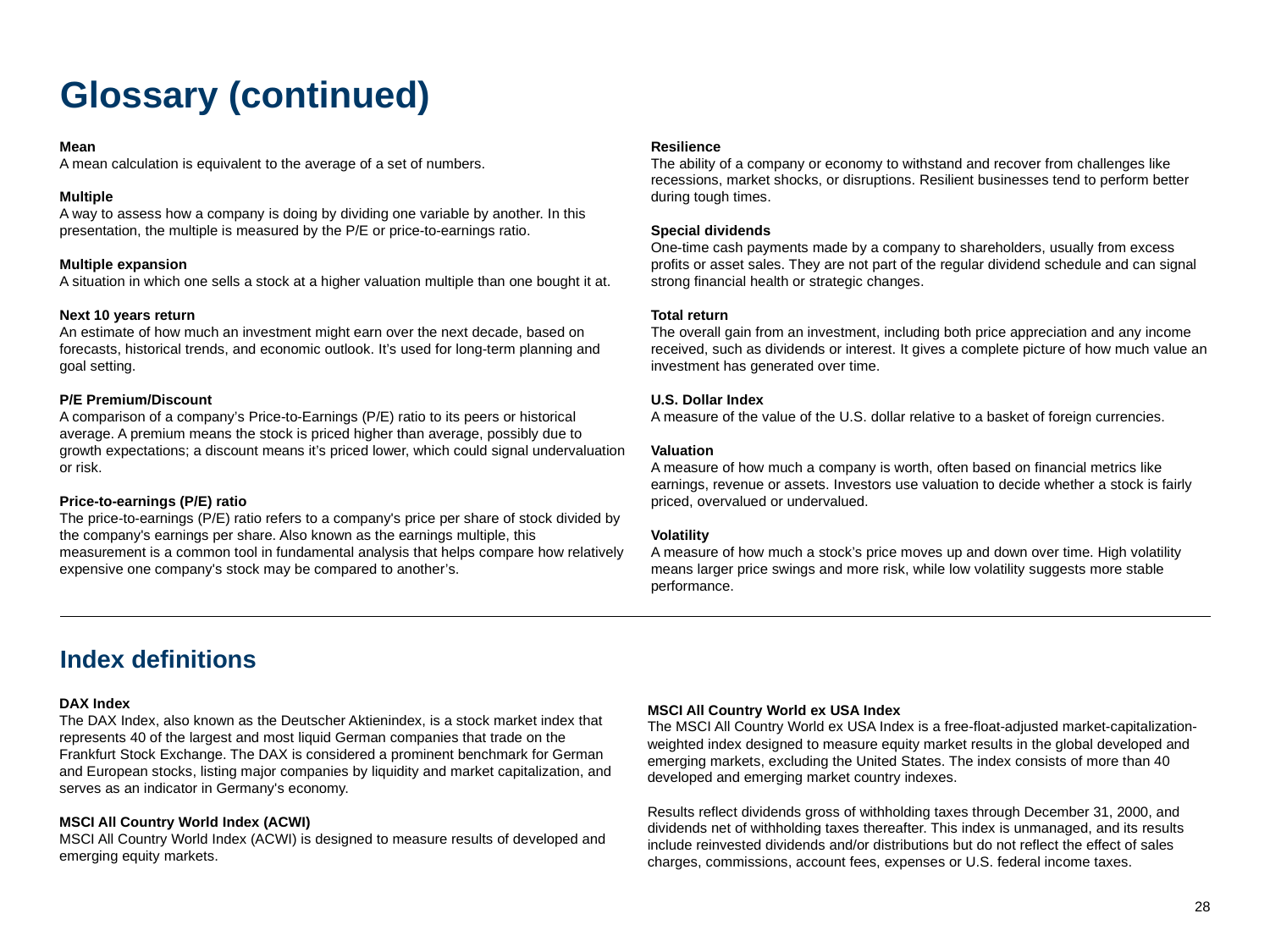

# Glossary (continued)
Mean
A mean calculation is equivalent to the average of a set of numbers.
Multiple
A way to assess how a company is doing by dividing one variable by another. In this presentation, the multiple is measured by the P/E or price-to-earnings ratio.

Multiple expansion
A situation in which one sells a stock at a higher valuation multiple than one bought it at.

Next 10 years return
An estimate of how much an investment might earn over the next decade, based on forecasts, historical trends, and economic outlook. It’s used for long-term planning and goal setting.

P/E Premium/Discount
A comparison of a company’s Price-to-Earnings (P/E) ratio to its peers or historical average. A premium means the stock is priced higher than average, possibly due to growth expectations; a discount means it’s priced lower, which could signal undervaluation or risk.

Price-to-earnings (P/E) ratio
The price-to-earnings (P/E) ratio refers to a company's price per share of stock divided by the company's earnings per share. Also known as the earnings multiple, this measurement is a common tool in fundamental analysis that helps compare how relatively expensive one company's stock may be compared to another’s.

Resilience
The ability of a company or economy to withstand and recover from challenges like recessions, market shocks, or disruptions. Resilient businesses tend to perform better during tough times.

Special dividends
One-time cash payments made by a company to shareholders, usually from excess profits or asset sales. They are not part of the regular dividend schedule and can signal strong financial health or strategic changes.

Total return
The overall gain from an investment, including both price appreciation and any income received, such as dividends or interest. It gives a complete picture of how much value an investment has generated over time.

U.S. Dollar Index
A measure of the value of the U.S. dollar relative to a basket of foreign currencies.

Valuation
A measure of how much a company is worth, often based on financial metrics like earnings, revenue or assets. Investors use valuation to decide whether a stock is fairly priced, overvalued or undervalued.

Volatility
A measure of how much a stock’s price moves up and down over time. High volatility means larger price swings and more risk, while low volatility suggests more stable performance.

Index definitions
DAX Index
The DAX Index, also known as the Deutscher Aktienindex, is a stock market index that represents 40 of the largest and most liquid German companies that trade on the Frankfurt Stock Exchange. The DAX is considered a prominent benchmark for German and European stocks, listing major companies by liquidity and market capitalization, and serves as an indicator in Germany's economy.

MSCI All Country World Index (ACWI)
MSCI All Country World Index (ACWI) is designed to measure results of developed and emerging equity markets.

MSCI All Country World ex USA Index
The MSCI All Country World ex USA Index is a free-float-adjusted market-capitalization-weighted index designed to measure equity market results in the global developed and emerging markets, excluding the United States. The index consists of more than 40 developed and emerging market country indexes.
Results reflect dividends gross of withholding taxes through December 31, 2000, and dividends net of withholding taxes thereafter. This index is unmanaged, and its results include reinvested dividends and/or distributions but do not reflect the effect of sales charges, commissions, account fees, expenses or U.S. federal income taxes.

28